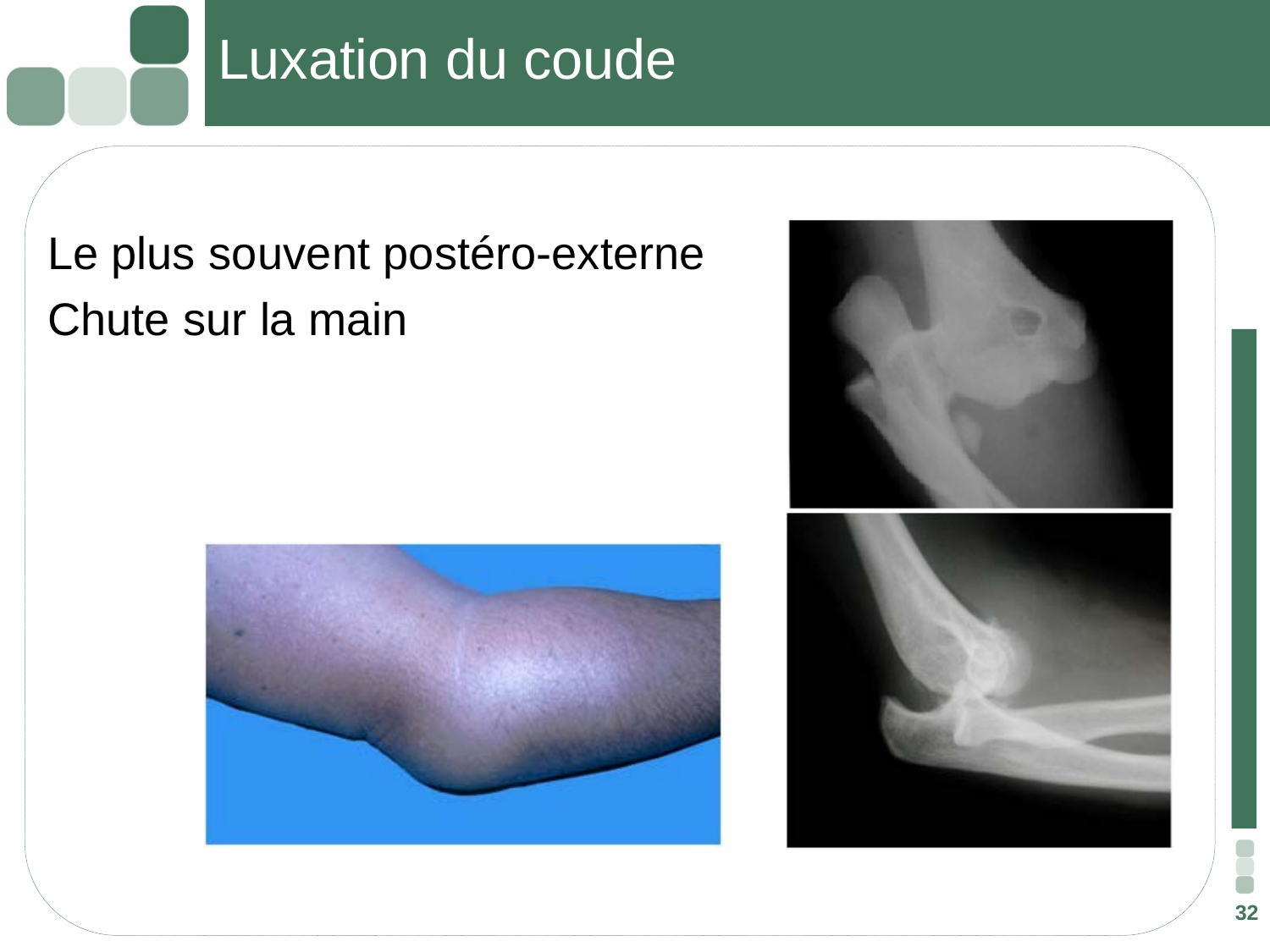

# Luxation du coude
Le plus souvent postéro-externe
Chute sur la main

32